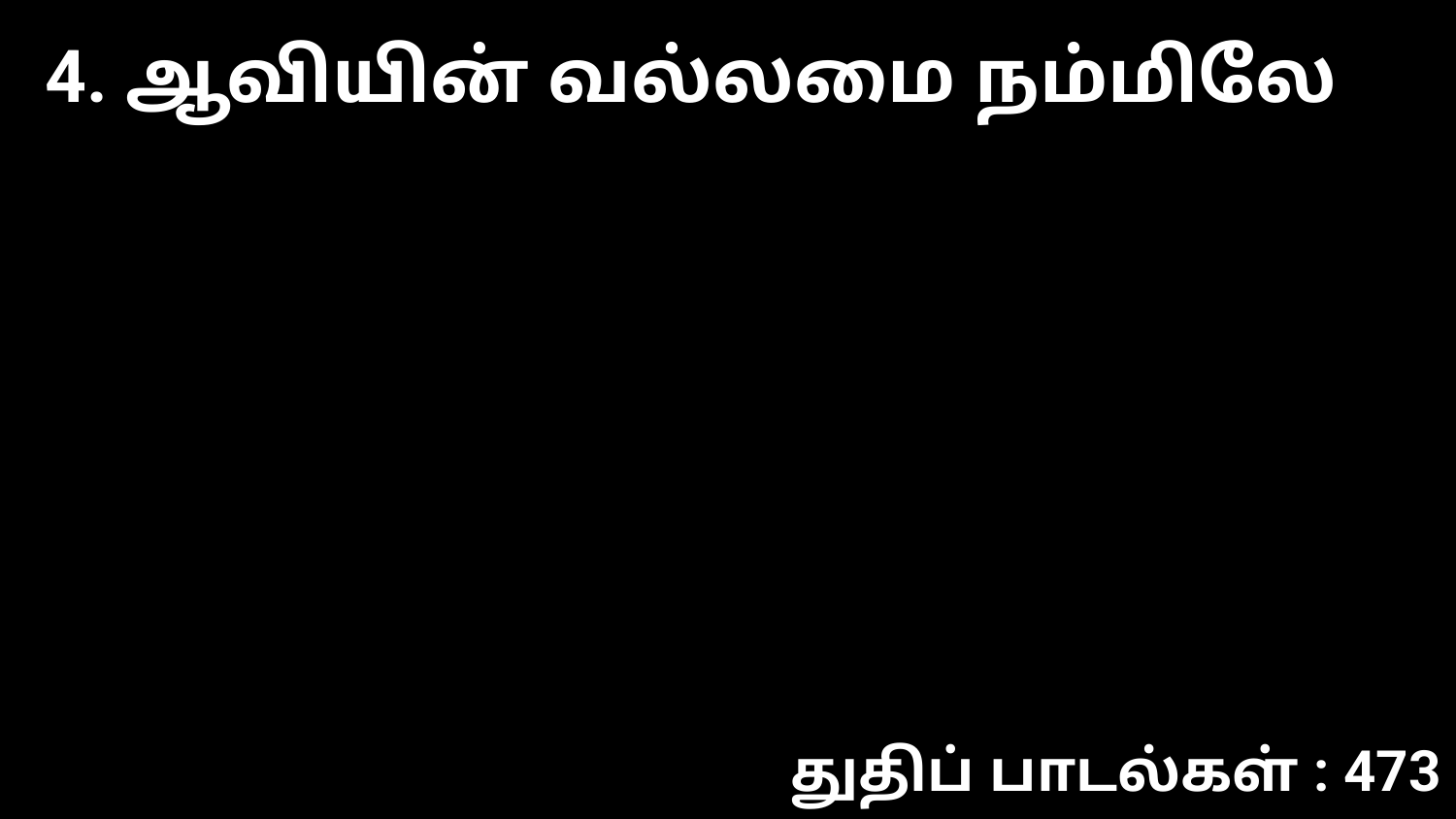

4. ஆவியின் வல்லமை நம்மிலே
துதிப் பாடல்கள் : 473